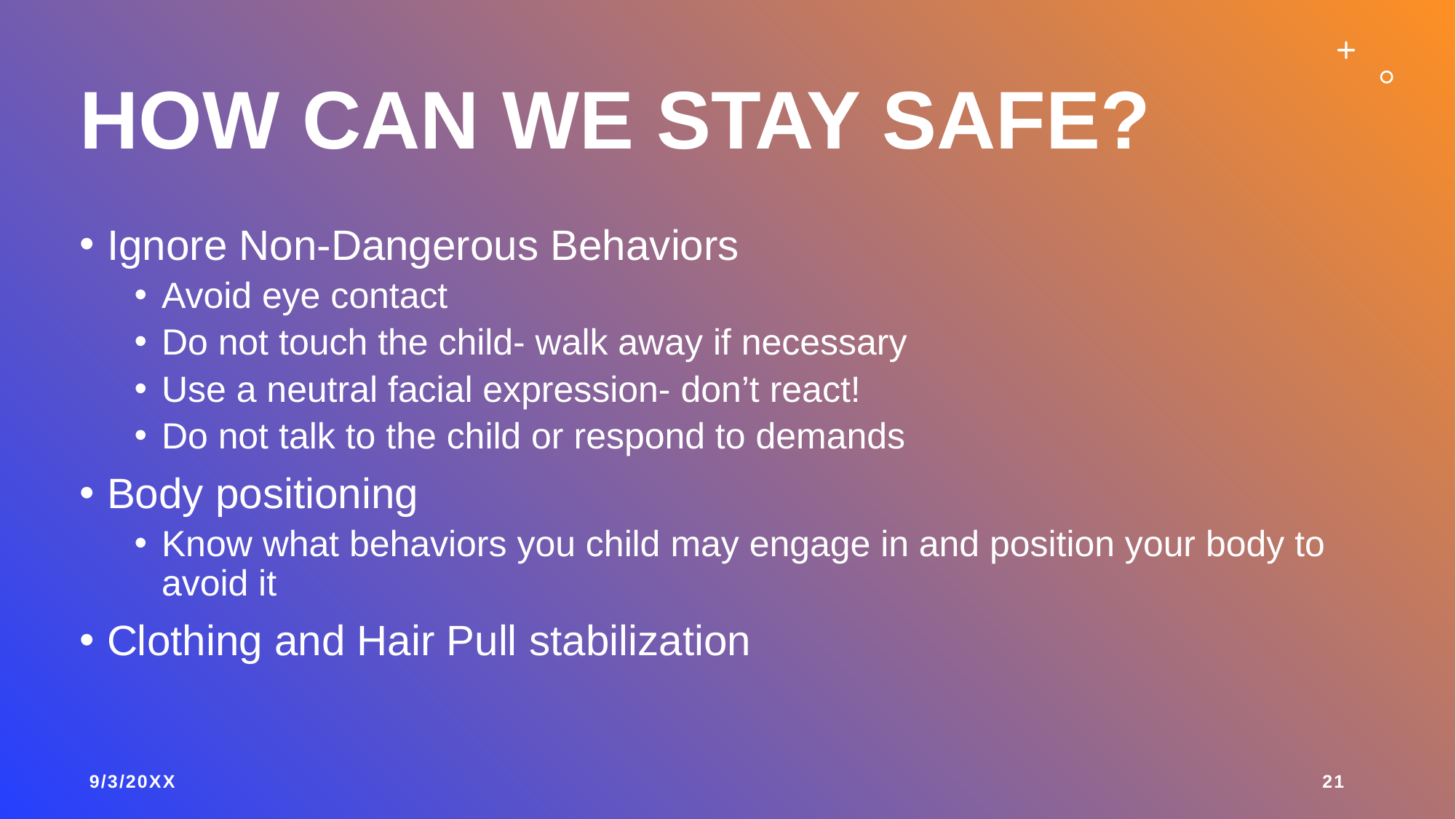

# How can we stay safe?
Ignore Non-Dangerous Behaviors
Avoid eye contact
Do not touch the child- walk away if necessary
Use a neutral facial expression- don’t react!
Do not talk to the child or respond to demands
Body positioning
Know what behaviors you child may engage in and position your body to avoid it
Clothing and Hair Pull stabilization

9/3/20XX
21